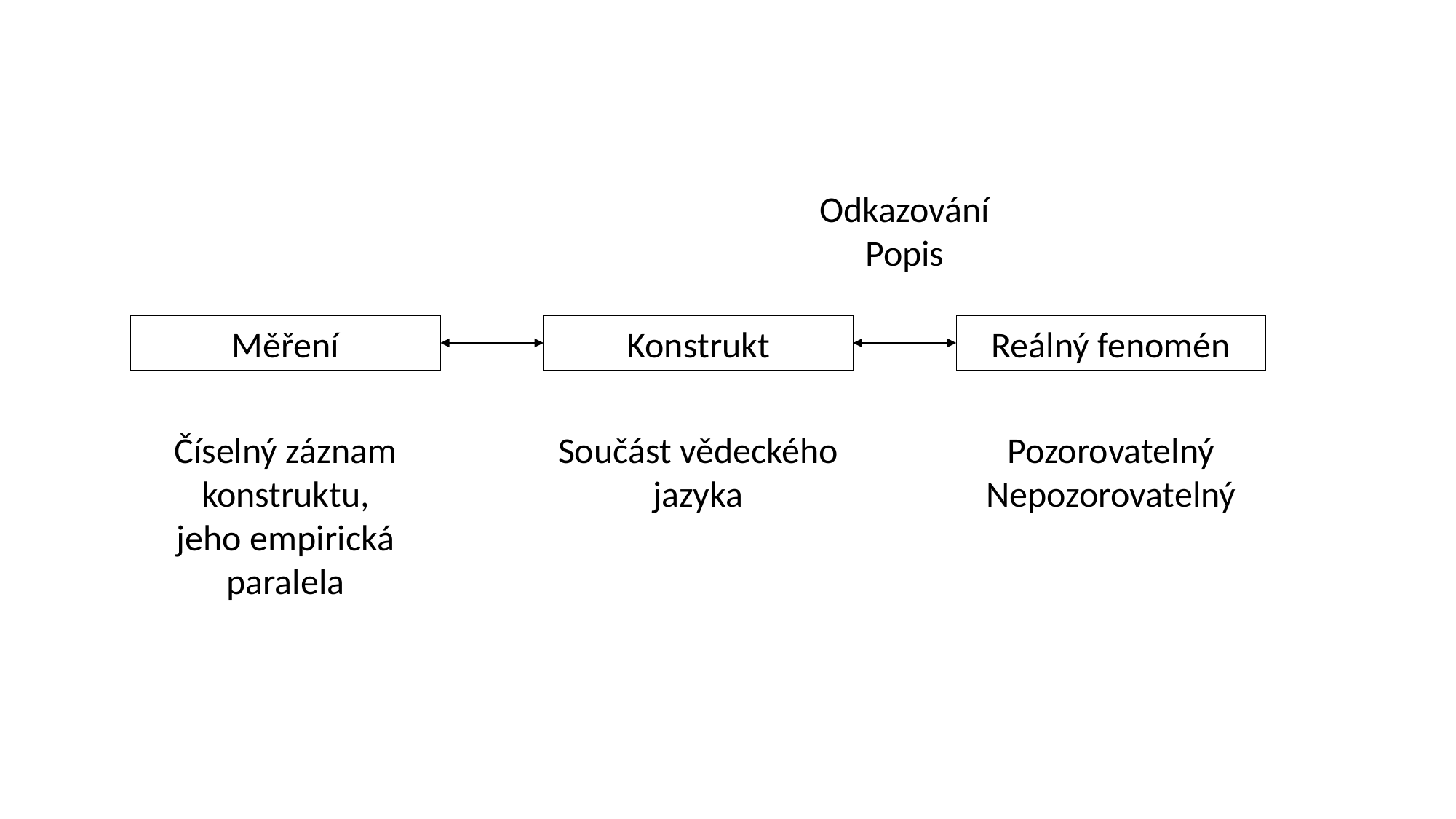

Odkazování
Popis
Měření
Konstrukt
Reálný fenomén
Číselný záznam konstruktu,
jeho empirická paralela
Součást vědeckého jazyka
Pozorovatelný
Nepozorovatelný